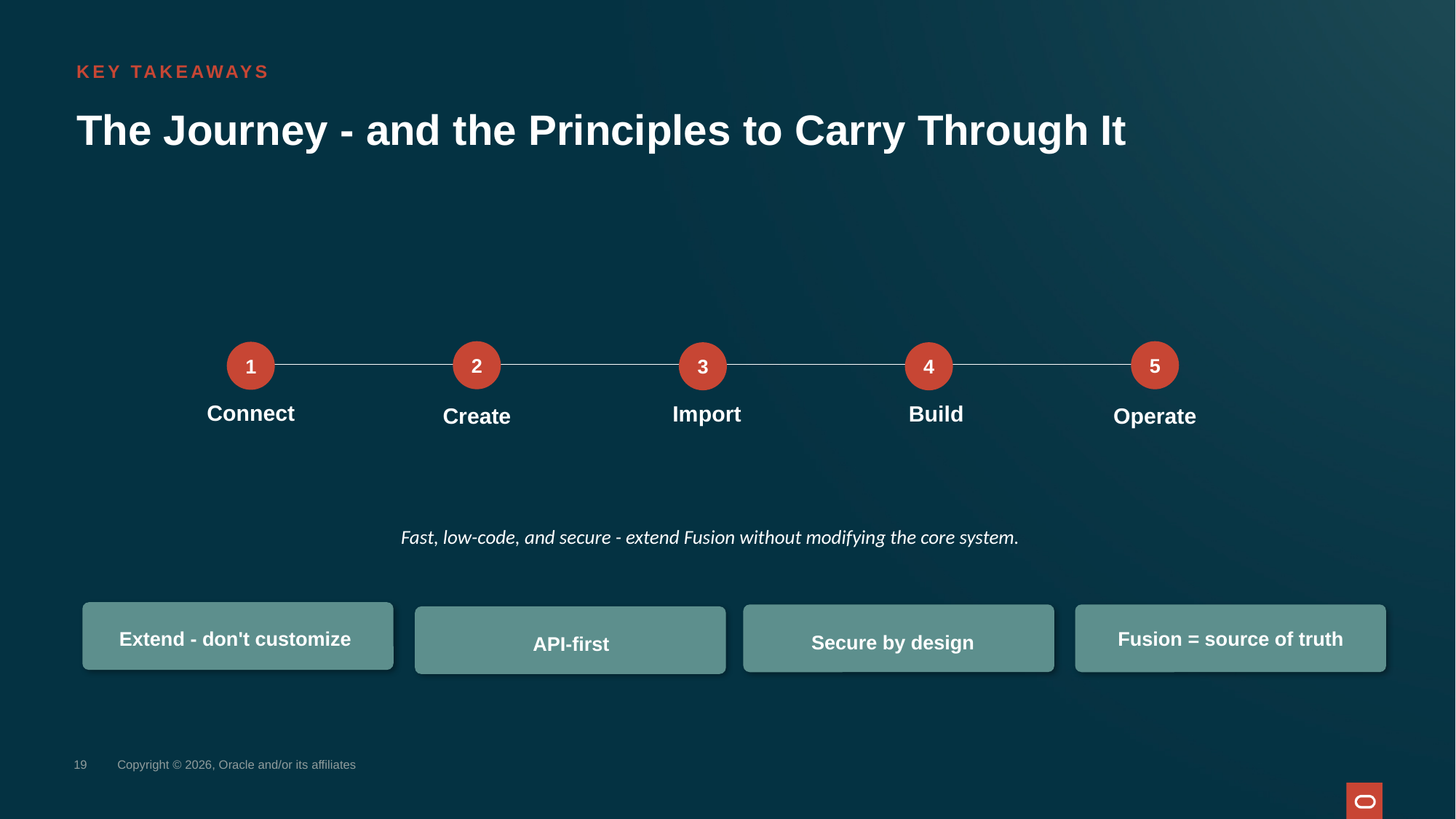

KEY TAKEAWAYS
The Journey - and the Principles to Carry Through It

2

5

1

3

4
Connect
Import
Build
Create
Operate
Fast, low-code, and secure - extend Fusion without modifying the core system.

Extend - don't customize

Fusion = source of truth

Secure by design
API-first
19
Copyright © 2026, Oracle and/or its affiliates